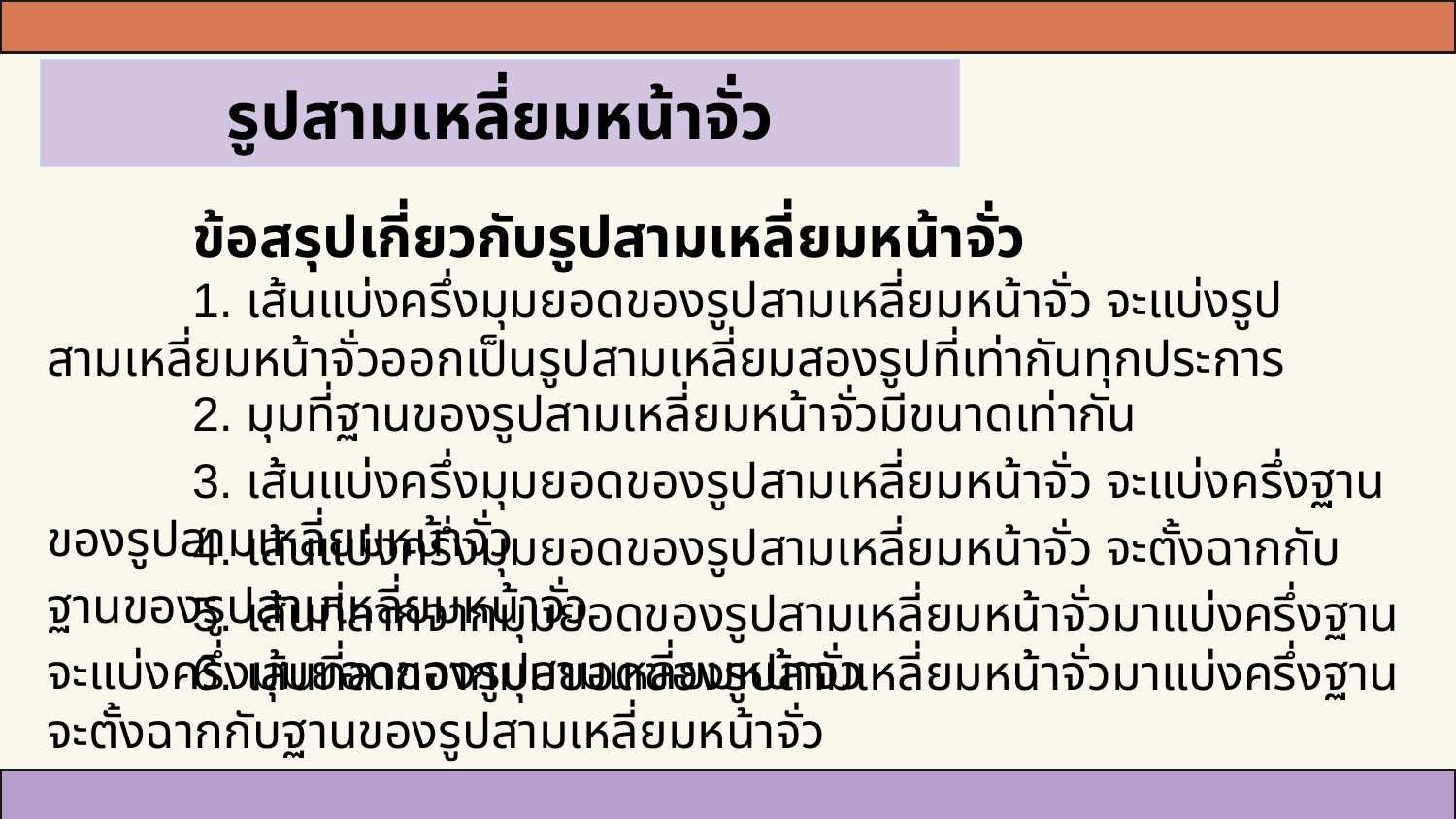

รูปสามเหลี่ยมหน้าจั่ว
	ข้อสรุปเกี่ยวกับรูปสามเหลี่ยมหน้าจั่ว
	1. เส้นแบ่งครึ่งมุมยอดของรูปสามเหลี่ยมหน้าจั่ว จะแบ่งรูปสามเหลี่ยมหน้าจั่วออกเป็นรูปสามเหลี่ยมสองรูปที่เท่ากันทุกประการ
	2. มุมที่ฐานของรูปสามเหลี่ยมหน้าจั่วมีขนาดเท่ากัน
	3. เส้นแบ่งครึ่งมุมยอดของรูปสามเหลี่ยมหน้าจั่ว จะแบ่งครึ่งฐานของรูปสามเหลี่ยมหน้าจั่ว
	4. เส้นแบ่งครึ่งมุมยอดของรูปสามเหลี่ยมหน้าจั่ว จะตั้งฉากกับฐานของรูปสามเหลี่ยมหน้าจั่ว
	5. เส้นที่ลากจากมุมยอดของรูปสามเหลี่ยมหน้าจั่วมาแบ่งครึ่งฐาน จะแบ่งครึ่งมุมยอดของรูปสามเหลี่ยมหน้าจั่ว
	6. เส้นที่ลากจากมุมยอดของรูปสามเหลี่ยมหน้าจั่วมาแบ่งครึ่งฐาน จะตั้งฉากกับฐานของรูปสามเหลี่ยมหน้าจั่ว